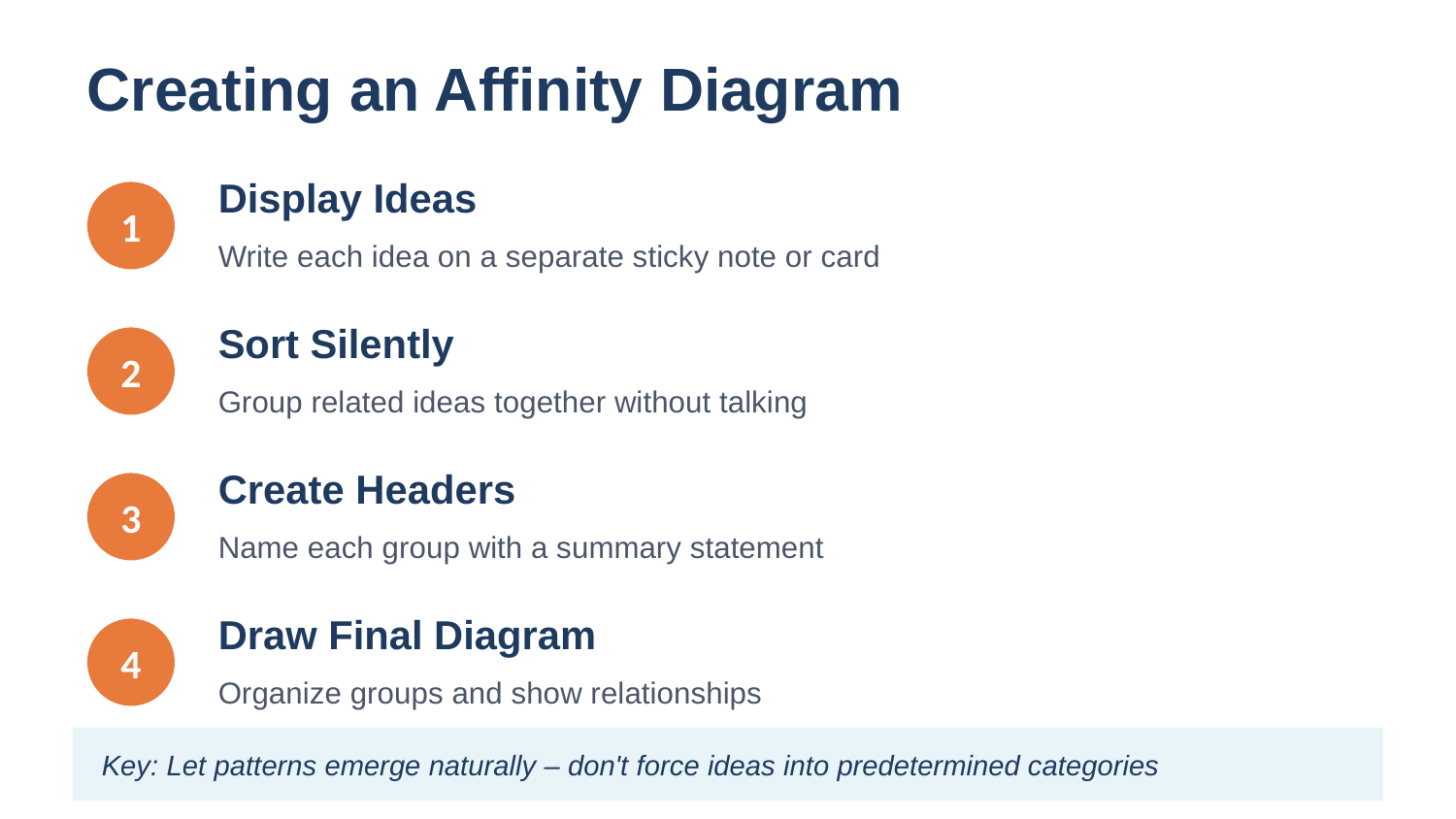

Creating an Affinity Diagram
Display Ideas

1
Write each idea on a separate sticky note or card
Sort Silently

2
Group related ideas together without talking
Create Headers

3
Name each group with a summary statement
Draw Final Diagram

4
Organize groups and show relationships

Key: Let patterns emerge naturally – don't force ideas into predetermined categories